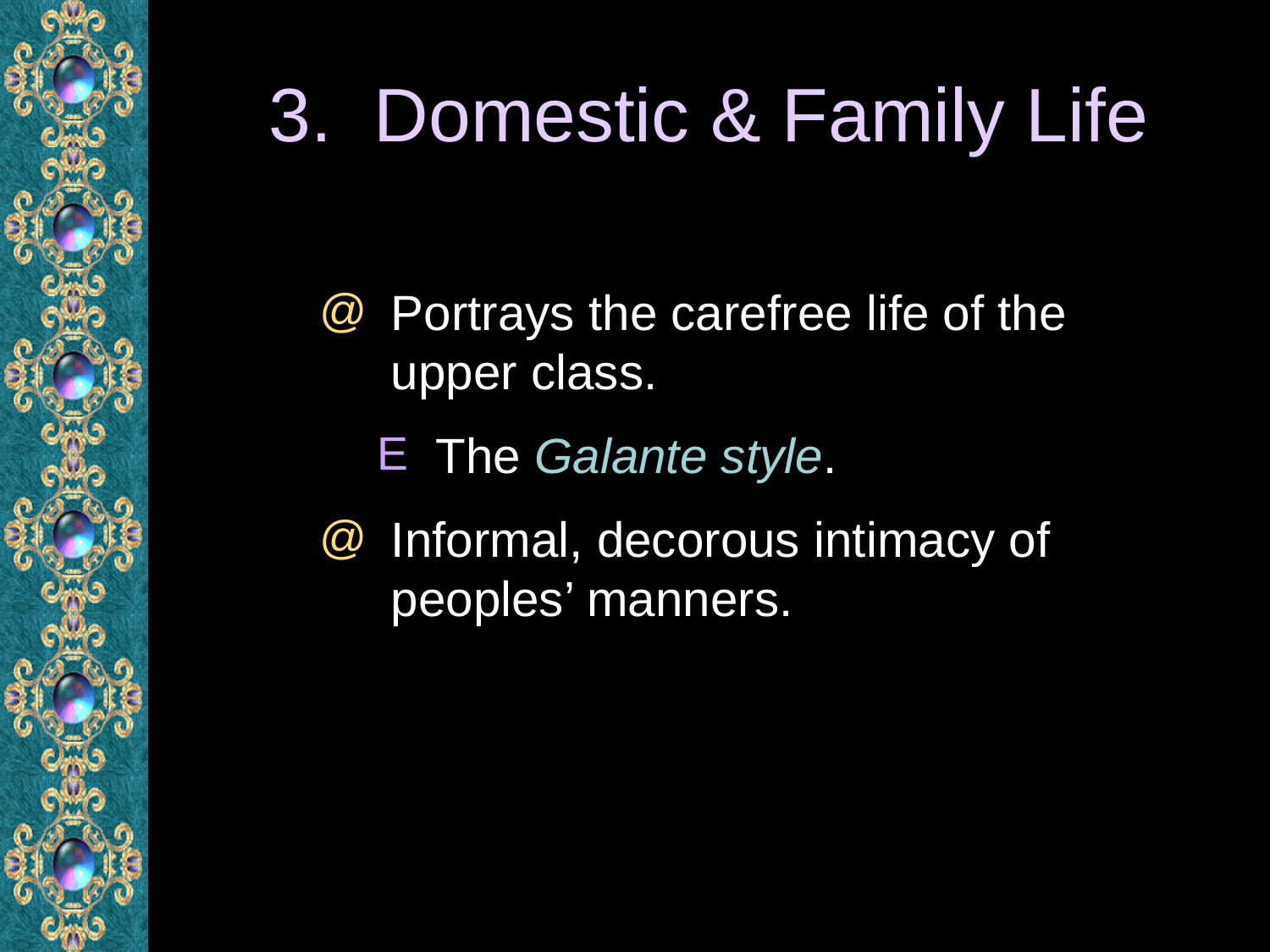

3.  Domestic & Family Life
Portrays the carefree life of the upper class.
  The Galante style.
Informal, decorous intimacy of peoples’ manners.